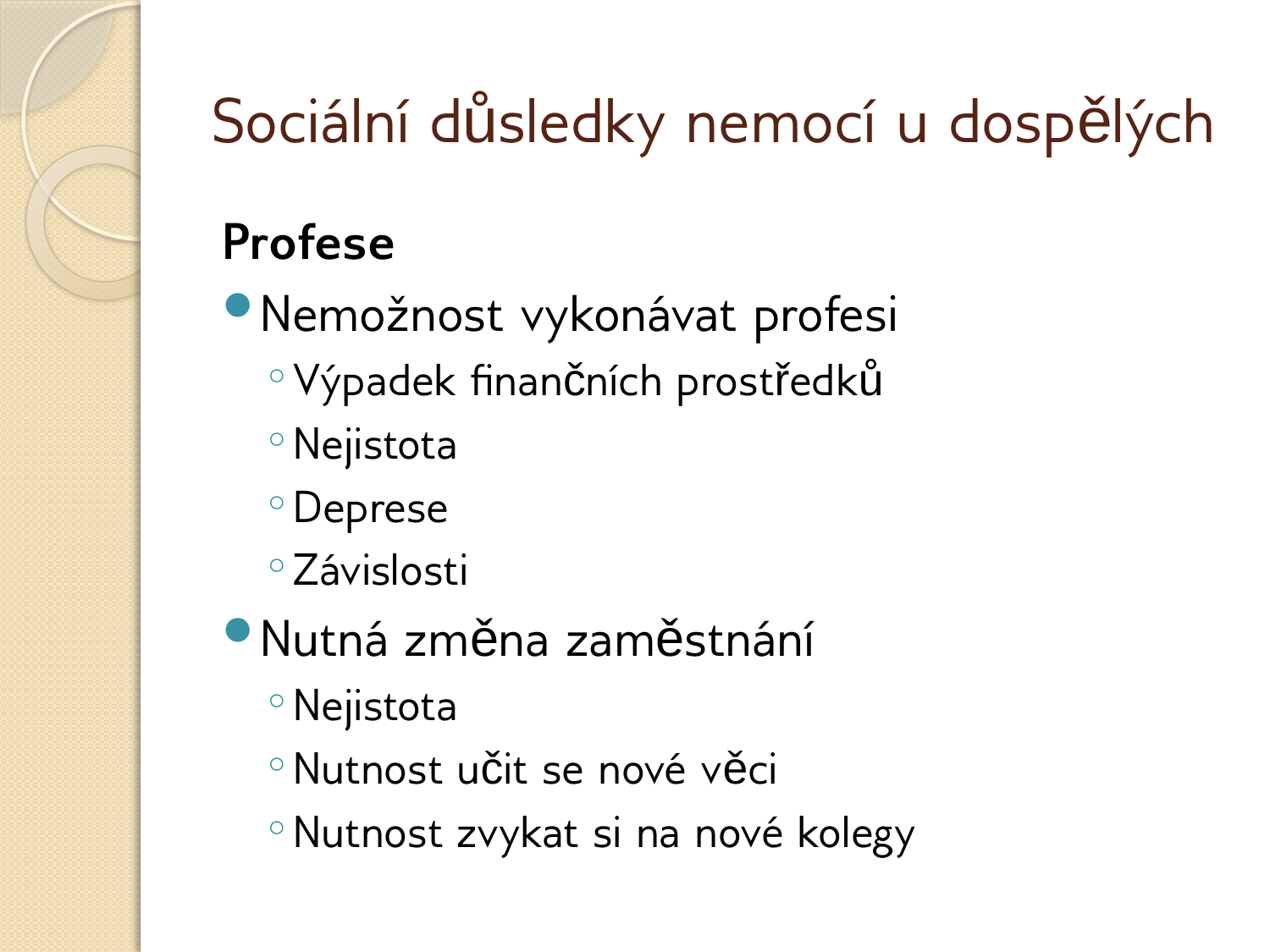

# Sociální důsledky nemocí u dospělých
Profese
Nemožnost vykonávat profesi
Výpadek finančních prostředků
Nejistota
Deprese
Závislosti
Nutná změna zaměstnání
Nejistota
Nutnost učit se nové věci
Nutnost zvykat si na nové kolegy